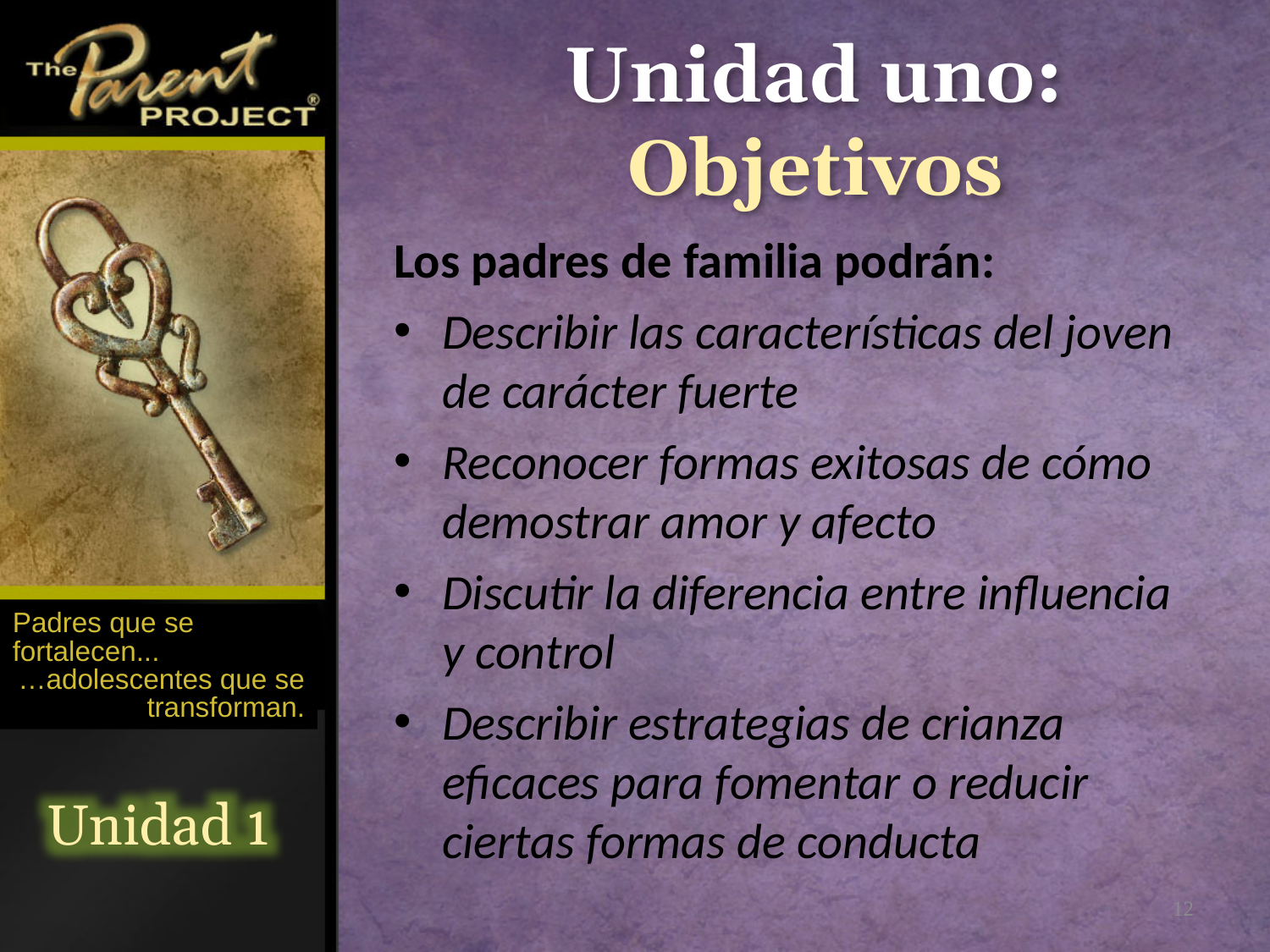

# Unidad uno: Objetivos
Los padres de familia podrán:
Describir las características del joven de carácter fuerte
Reconocer formas exitosas de cómo demostrar amor y afecto
Discutir la diferencia entre influencia y control
Describir estrategias de crianza eficaces para fomentar o reducir ciertas formas de conducta

Padres que se fortalecen...
…adolescentes que se transforman.
Unidad 1
12